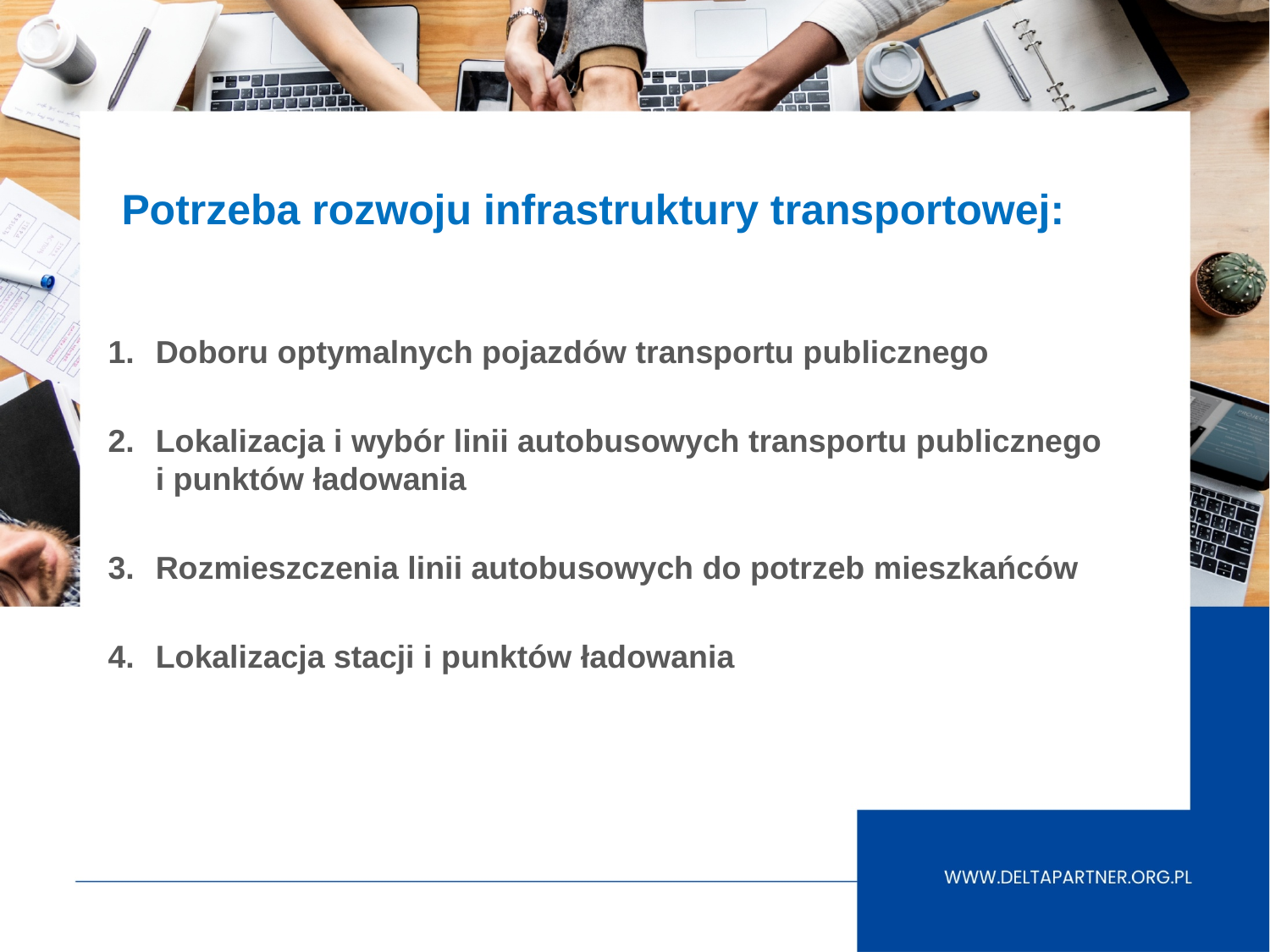

Potrzeba rozwoju infrastruktury transportowej:
Doboru optymalnych pojazdów transportu publicznego

Lokalizacja i wybór linii autobusowych transportu publicznego i punktów ładowania

Rozmieszczenia linii autobusowych do potrzeb mieszkańców

Lokalizacja stacji i punktów ładowania